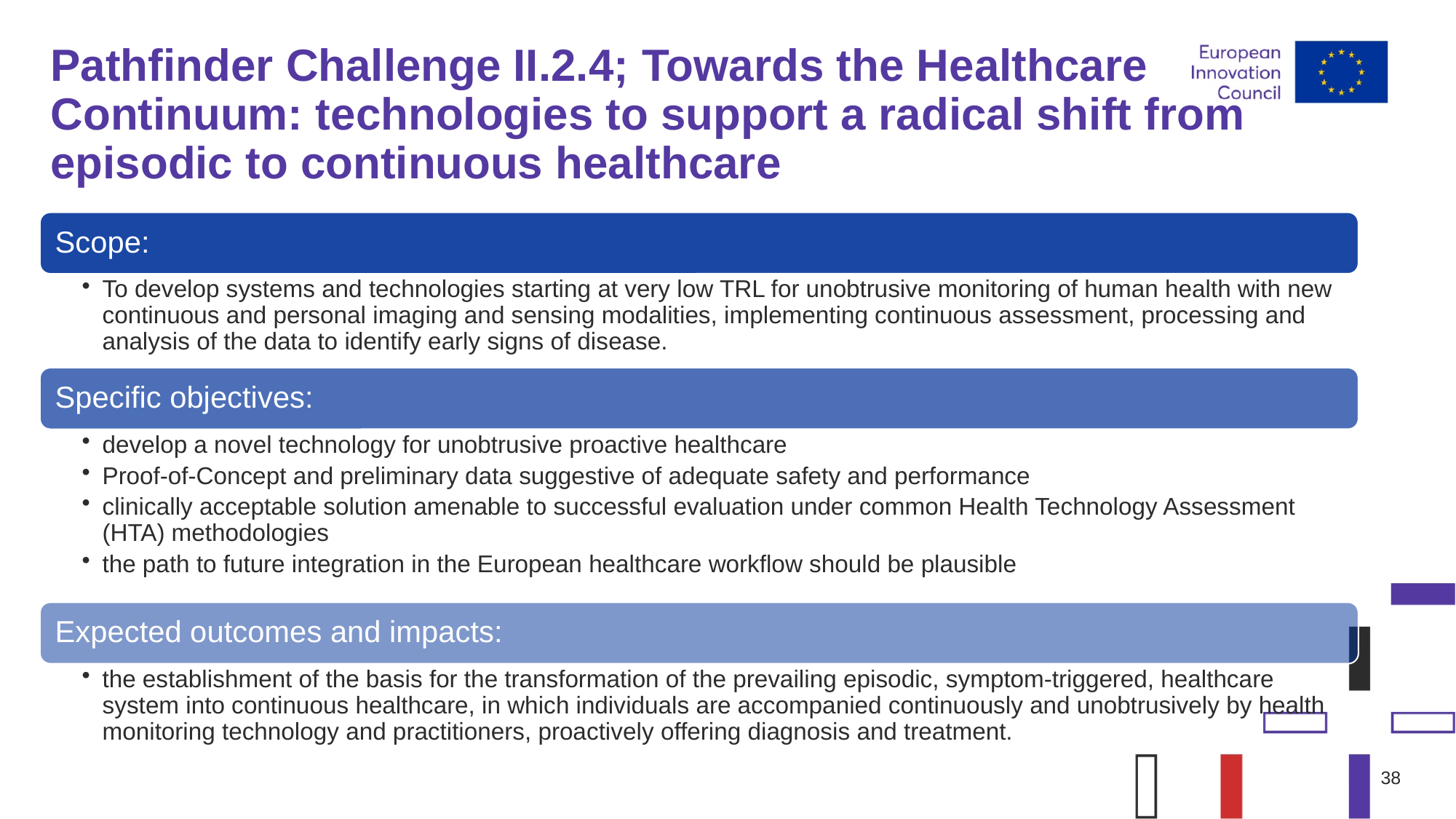

# Pathfinder Challenge II.2.4; Towards the Healthcare Continuum: technologies to support a radical shift from episodic to continuous healthcare
Scope:
To develop systems and technologies starting at very low TRL for unobtrusive monitoring of human health with new continuous and personal imaging and sensing modalities, implementing continuous assessment, processing and analysis of the data to identify early signs of disease.
Specific objectives:
develop a novel technology for unobtrusive proactive healthcare
Proof-of-Concept and preliminary data suggestive of adequate safety and performance
clinically acceptable solution amenable to successful evaluation under common Health Technology Assessment (HTA) methodologies
the path to future integration in the European healthcare workflow should be plausible
Expected outcomes and impacts:
the establishment of the basis for the transformation of the prevailing episodic, symptom-triggered, healthcare system into continuous healthcare, in which individuals are accompanied continuously and unobtrusively by health monitoring technology and practitioners, proactively offering diagnosis and treatment.